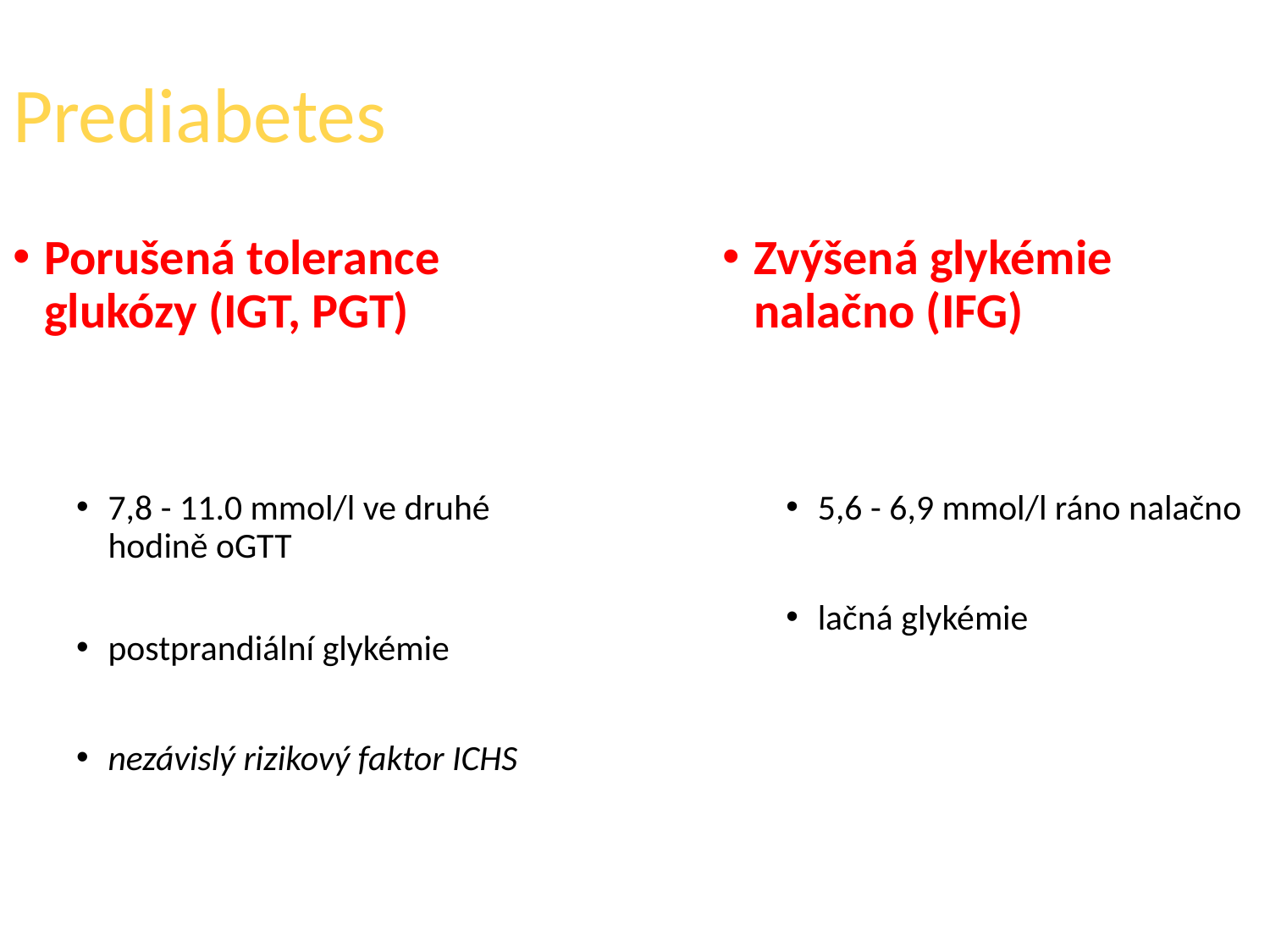

Prediabetes
Porušená tolerance glukózy (IGT, PGT)

7,8 - 11.0 mmol/l ve druhé hodině oGTT

postprandiální glykémie

nezávislý rizikový faktor ICHS
Zvýšená glykémie nalačno (IFG)

5,6 - 6,9 mmol/l ráno nalačno

lačná glykémie